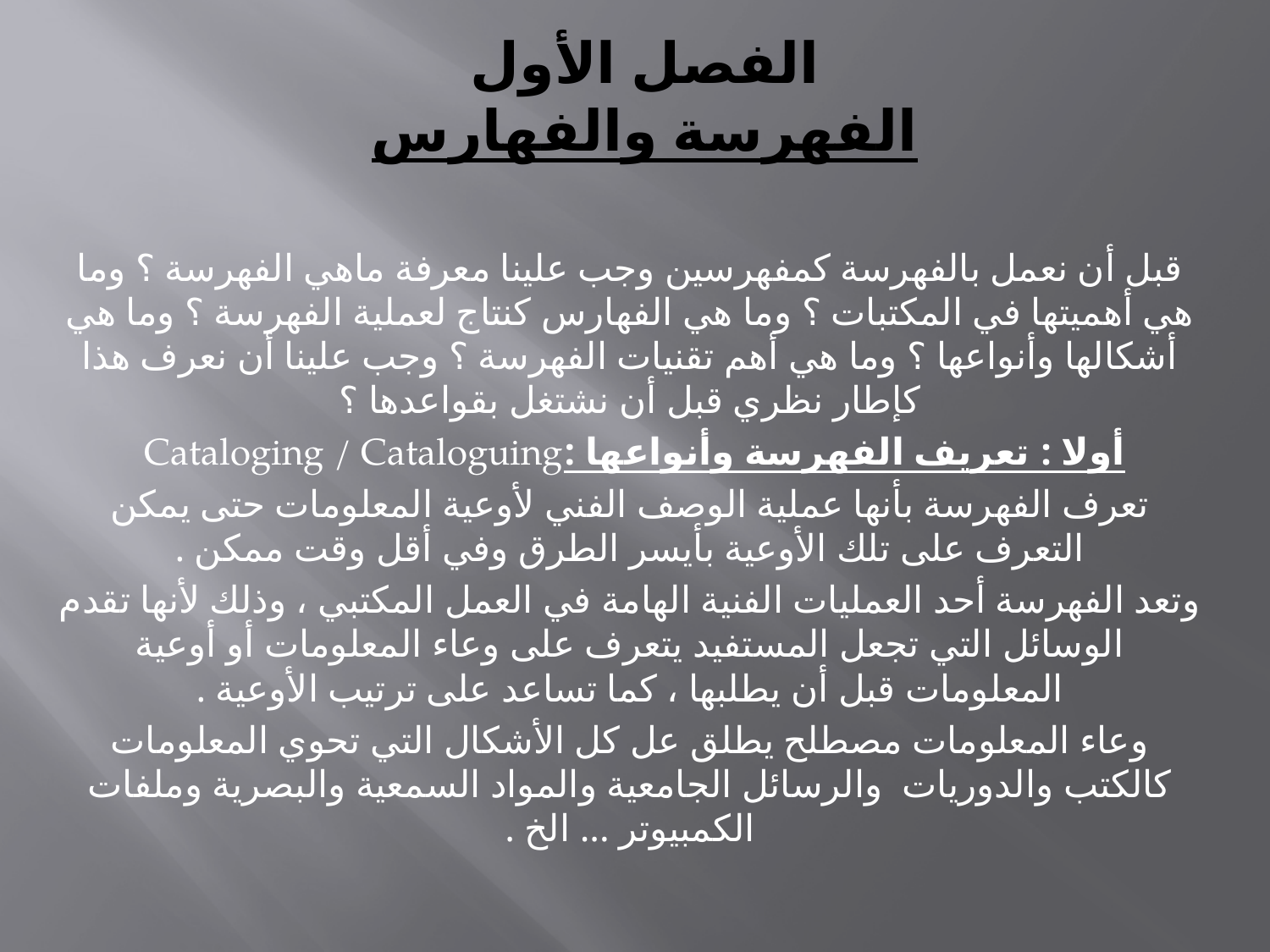

# الفصل الأول الفهرسة والفهارس

قبل أن نعمل بالفهرسة كمفهرسين وجب علينا معرفة ماهي الفهرسة ؟ وما هي أهميتها في المكتبات ؟ وما هي الفهارس كنتاج لعملية الفهرسة ؟ وما هي أشكالها وأنواعها ؟ وما هي أهم تقنيات الفهرسة ؟ وجب علينا أن نعرف هذا كإطار نظري قبل أن نشتغل بقواعدها ؟
أولا : تعريف الفهرسة وأنواعها :Cataloging / Cataloguing
	تعرف الفهرسة بأنها عملية الوصف الفني لأوعية المعلومات حتى يمكن التعرف على تلك الأوعية بأيسر الطرق وفي أقل وقت ممكن .
	وتعد الفهرسة أحد العمليات الفنية الهامة في العمل المكتبي ، وذلك لأنها تقدم الوسائل التي تجعل المستفيد يتعرف على وعاء المعلومات أو أوعية المعلومات قبل أن يطلبها ، كما تساعد على ترتيب الأوعية .
وعاء المعلومات مصطلح يطلق عل كل الأشكال التي تحوي المعلومات كالكتب والدوريات  والرسائل الجامعية والمواد السمعية والبصرية وملفات الكمبيوتر ... الخ .